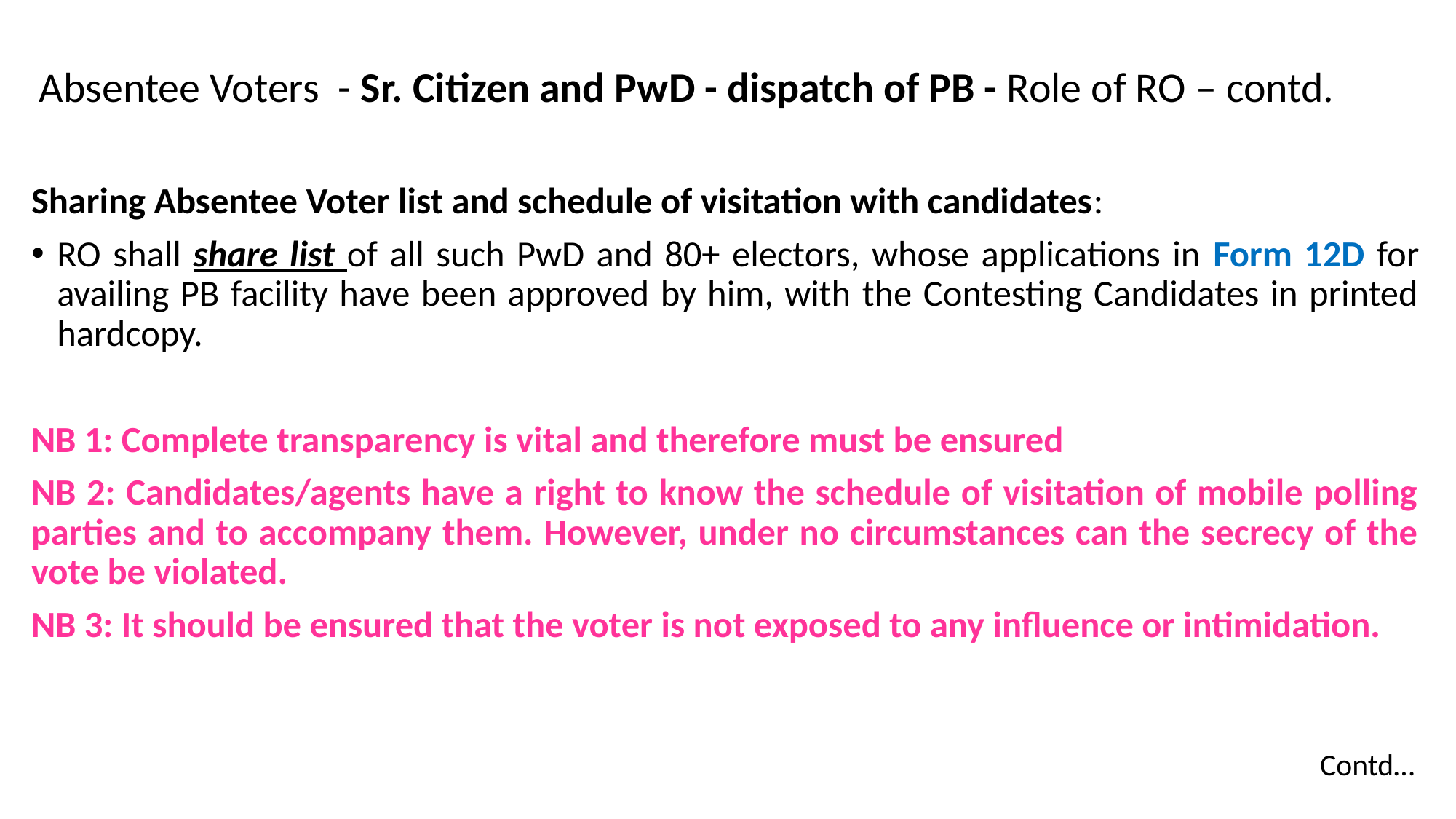

# Absentee Voters  - Sr. Citizen and PwD - dispatch of PB - Role of RO – contd.
Sharing Absentee Voter list and schedule of visitation with candidates:
RO shall share list of all such PwD and 80+ electors, whose applications in Form 12D for availing PB facility have been approved by him, with the Contesting Candidates in printed hardcopy.

NB 1: Complete transparency is vital and therefore must be ensured
NB 2: Candidates/agents have a right to know the schedule of visitation of mobile polling parties and to accompany them. However, under no circumstances can the secrecy of the vote be violated.
NB 3: It should be ensured that the voter is not exposed to any influence or intimidation.
Contd…